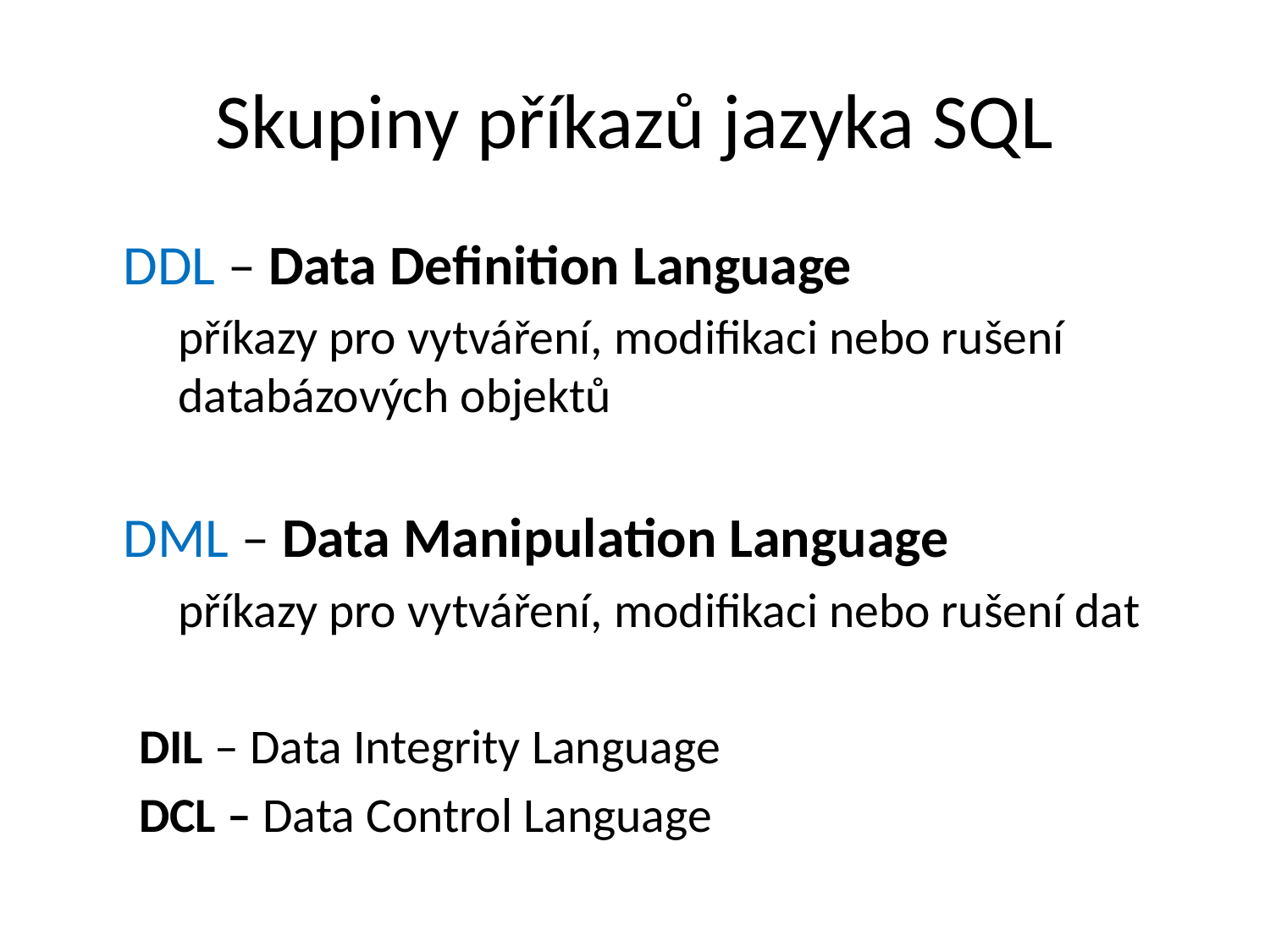

# Skupiny příkazů jazyka SQL
	DDL – Data Definition Language
	příkazy pro vytváření, modifikaci nebo rušení databázových objektů

	DML – Data Manipulation Language
	příkazy pro vytváření, modifikaci nebo rušení dat

DIL – Data Integrity Language
DCL – Data Control Language